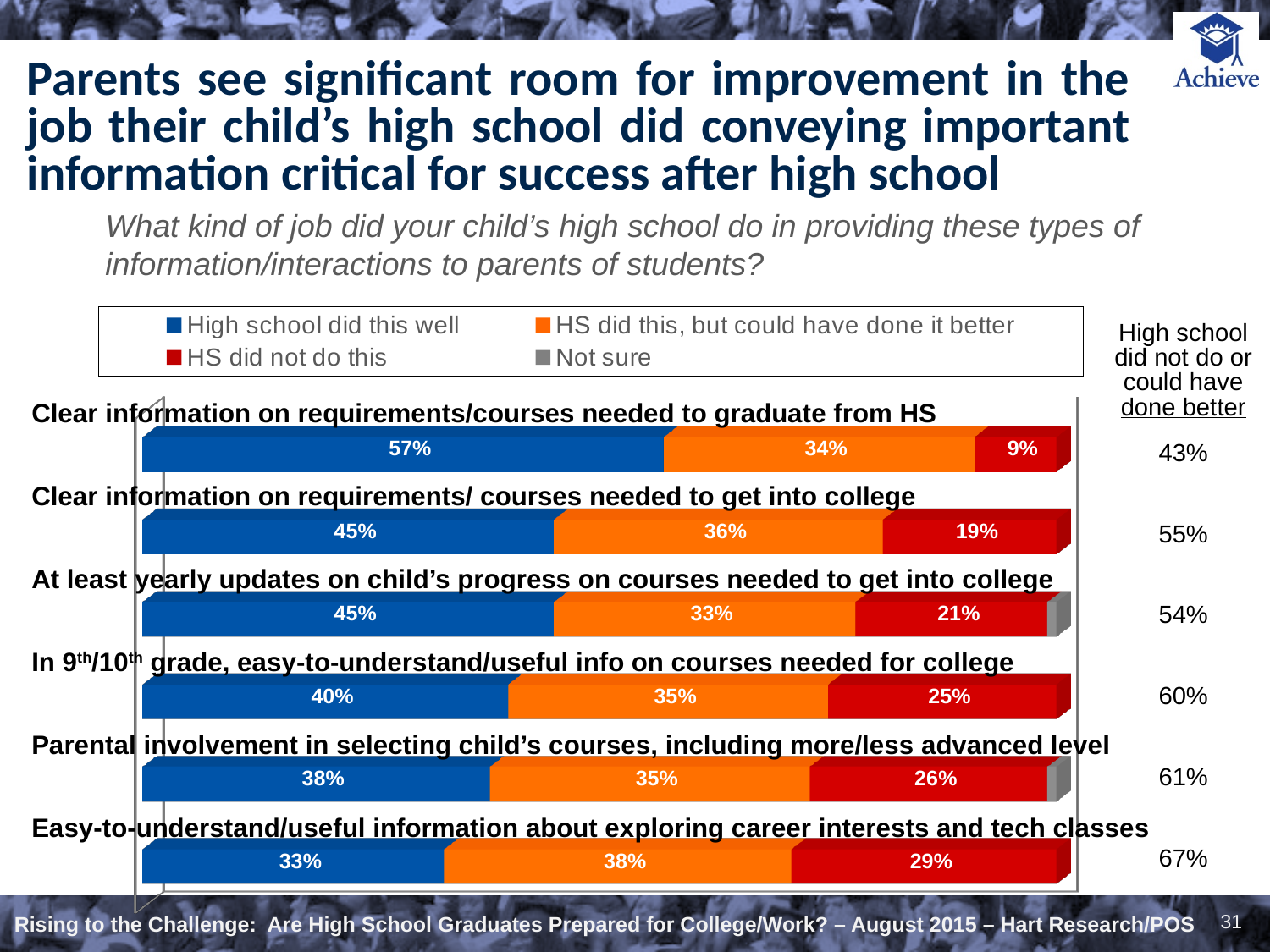

# Parents see significant room for improvement in the job their child’s high school did conveying important information critical for success after high school
What kind of job did your child’s high school do in providing these types of information/interactions to parents of students?

[unsupported chart]

High school did not do or could have done better
43%
55%
54%
60%
61%
67%
Clear information on requirements/courses needed to graduate from HS
Clear information on requirements/ courses needed to get into college
At least yearly updates on child’s progress on courses needed to get into college
In 9th/10th grade, easy-to-understand/useful info on courses needed for college
Parental involvement in selecting child’s courses, including more/less advanced level
Easy-to-understand/useful information about exploring career interests and tech classes
31